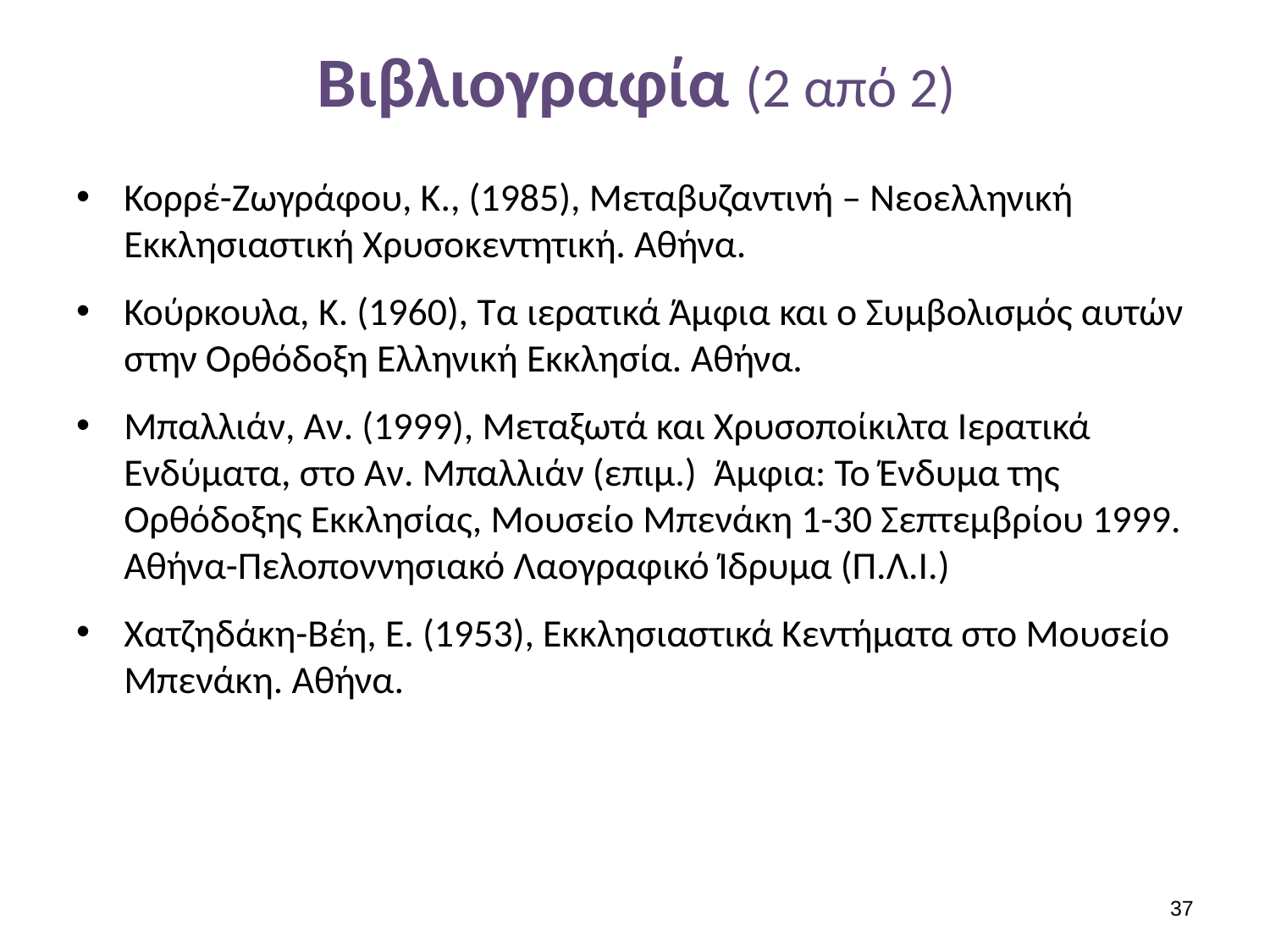

# Βιβλιογραφία (2 από 2)
Κορρέ-Ζωγράφου, Κ., (1985), Μεταβυζαντινή – Νεοελληνική Εκκλησιαστική Χρυσοκεντητική. Αθήνα.
Κούρκουλα, Κ. (1960), Τα ιερατικά Άμφια και ο Συμβολισμός αυτών στην Ορθόδοξη Ελληνική Εκκλησία. Αθήνα.
Μπαλλιάν, Αν. (1999), Μεταξωτά και Χρυσοποίκιλτα Ιερατικά Ενδύματα, στο Αν. Μπαλλιάν (επιμ.)  Άμφια: Το Ένδυμα της Ορθόδοξης Εκκλησίας, Μουσείο Μπενάκη 1-30 Σεπτεμβρίου 1999. Αθήνα-Πελοποννησιακό Λαογραφικό Ίδρυμα (Π.Λ.Ι.)
Χατζηδάκη-Βέη, Ε. (1953), Εκκλησιαστικά Κεντήματα στο Μουσείο Μπενάκη. Αθήνα.

37